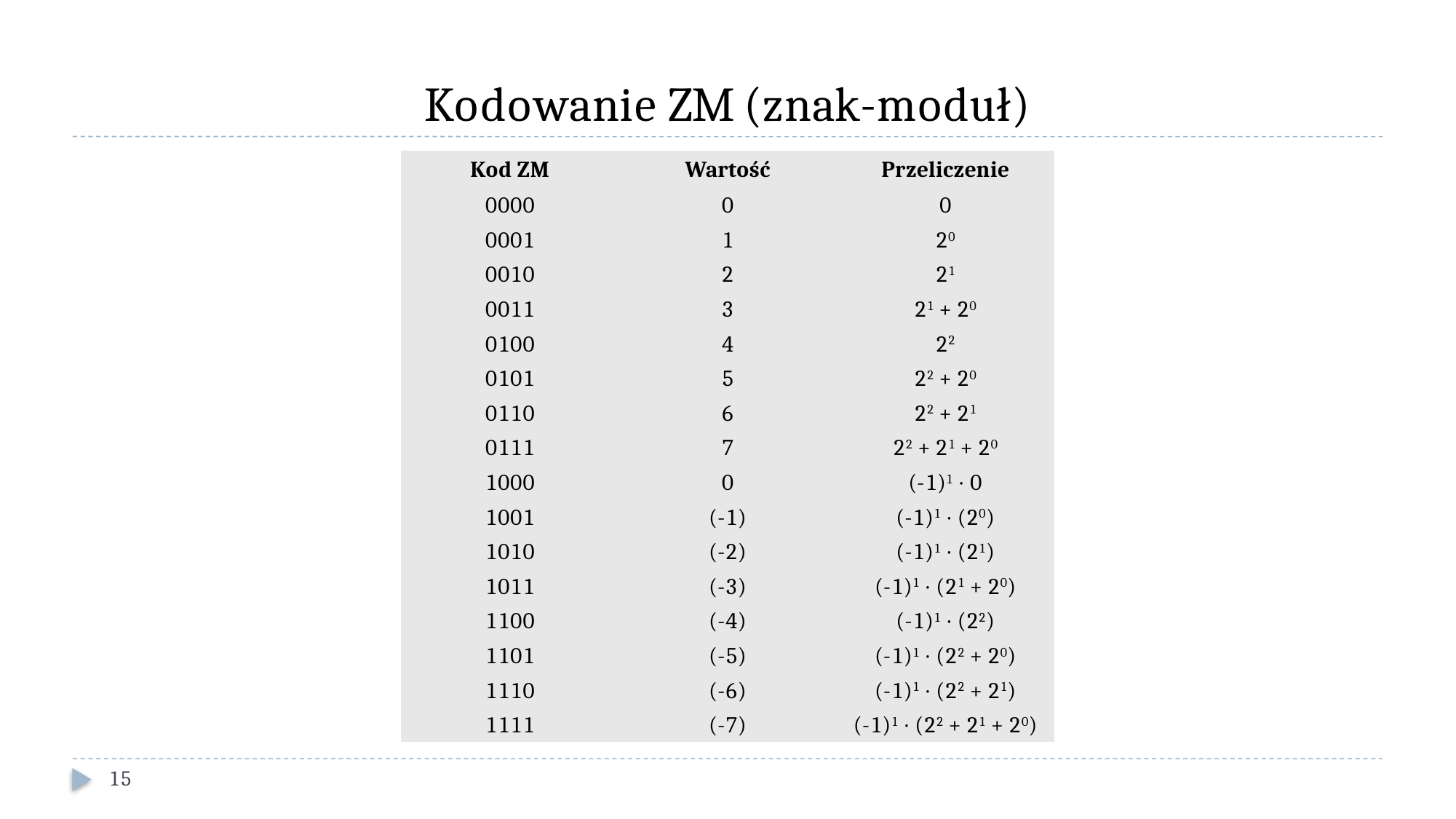

# Kodowanie ZM (znak-moduł)
| Kod ZM | Wartość | Przeliczenie |
| --- | --- | --- |
| 0000 | 0 | 0 |
| 0001 | 1 | 20 |
| 0010 | 2 | 21 |
| 0011 | 3 | 21 + 20 |
| 0100 | 4 | 22 |
| 0101 | 5 | 22 + 20 |
| 0110 | 6 | 22 + 21 |
| 0111 | 7 | 22 + 21 + 20 |
| 1000 | 0 | (-1)1 · 0 |
| 1001 | (-1) | (-1)1 · (20) |
| 1010 | (-2) | (-1)1 · (21) |
| 1011 | (-3) | (-1)1 · (21 + 20) |
| 1100 | (-4) | (-1)1 · (22) |
| 1101 | (-5) | (-1)1 · (22 + 20) |
| 1110 | (-6) | (-1)1 · (22 + 21) |
| 1111 | (-7) | (-1)1 · (22 + 21 + 20) |
15